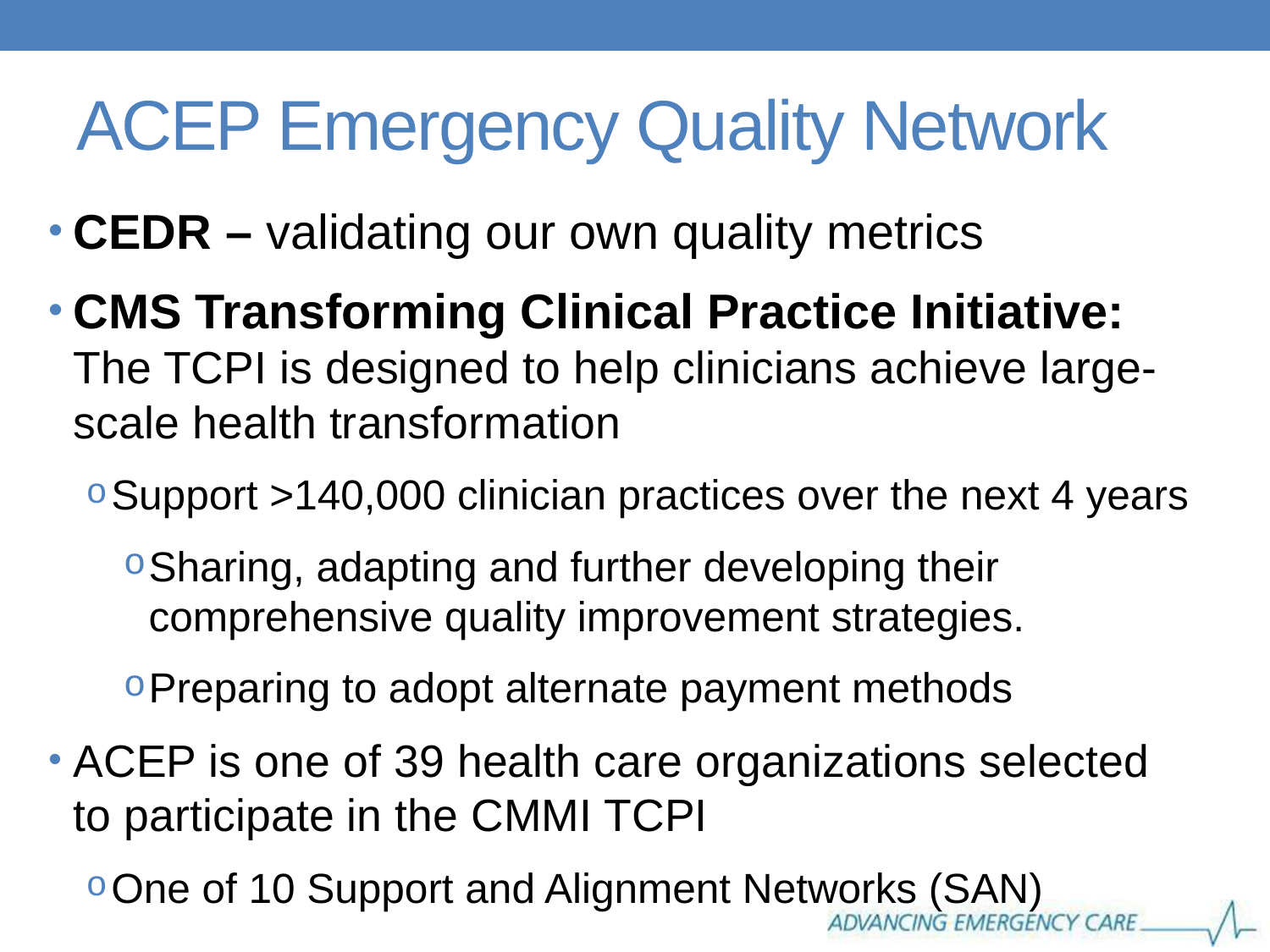

# ACEP Emergency Quality Network
CEDR – validating our own quality metrics
CMS Transforming Clinical Practice Initiative:
The TCPI is designed to help clinicians achieve large-scale health transformation
Support >140,000 clinician practices over the next 4 years
Sharing, adapting and further developing their comprehensive quality improvement strategies.
Preparing to adopt alternate payment methods
ACEP is one of 39 health care organizations selected to participate in the CMMI TCPI
One of 10 Support and Alignment Networks (SAN)